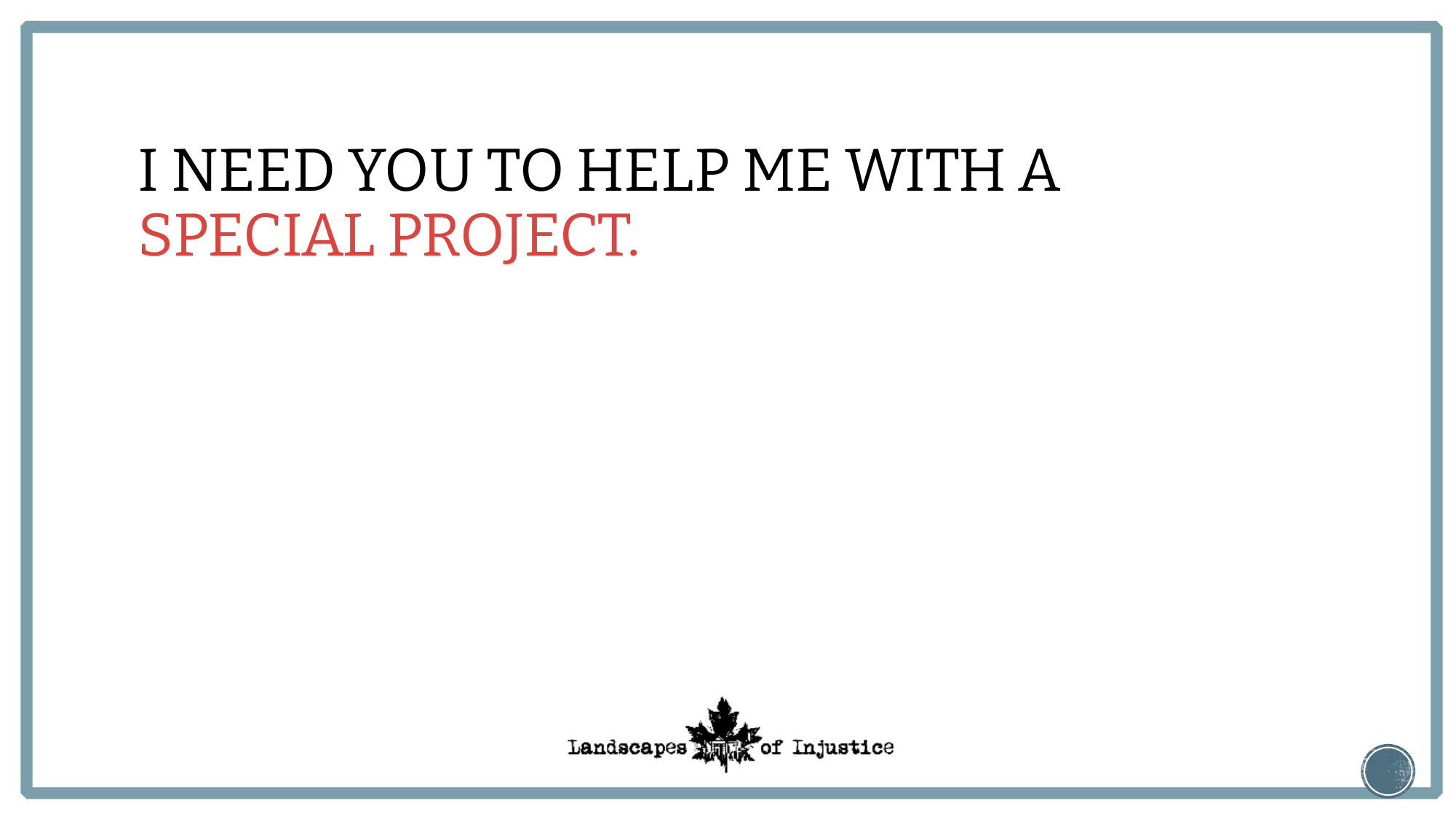

# I NEED YOU TO HELP ME WITH A SPECIAL PROJECT.